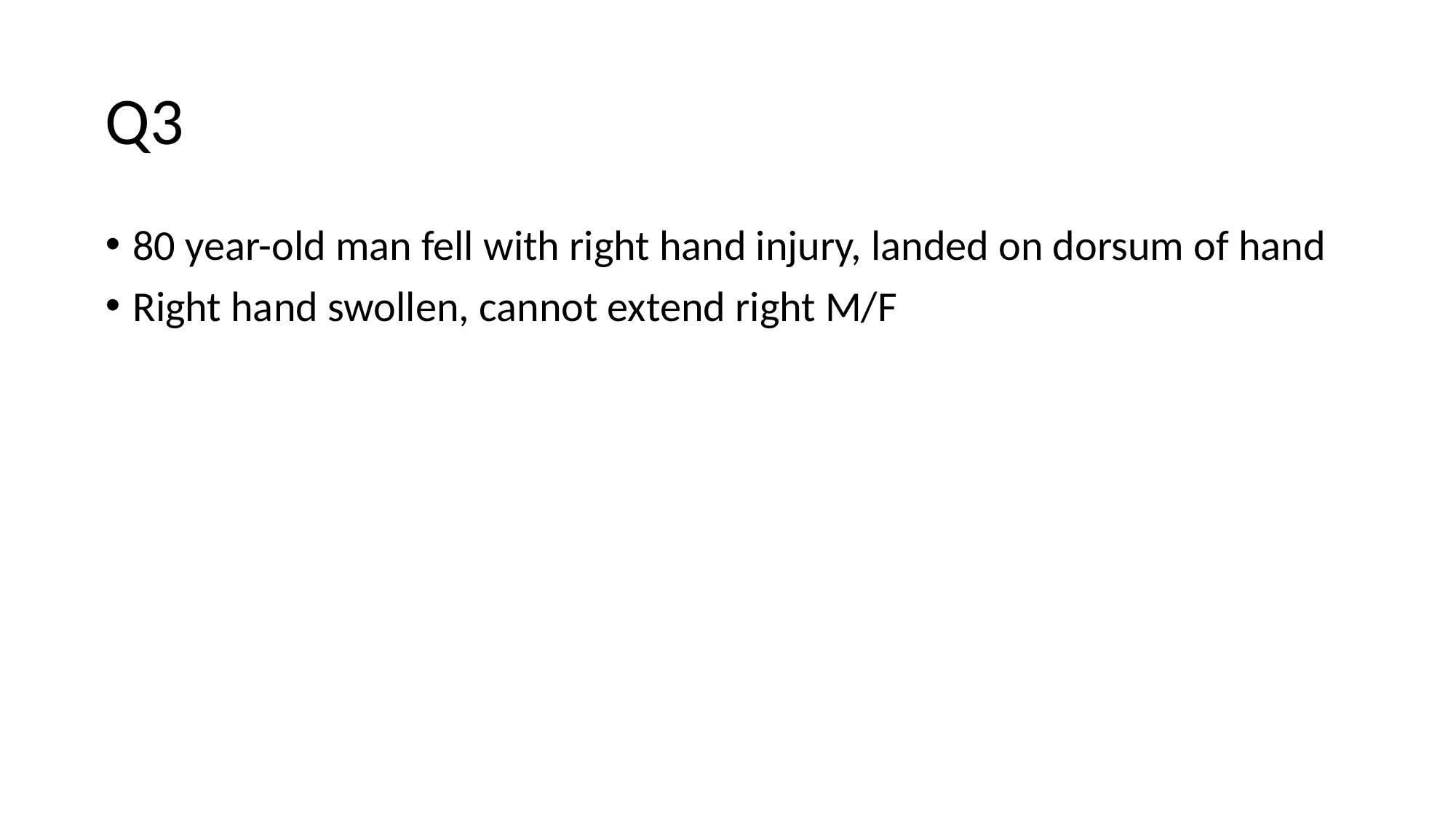

# Q3
80 year-old man fell with right hand injury, landed on dorsum of hand
Right hand swollen, cannot extend right M/F